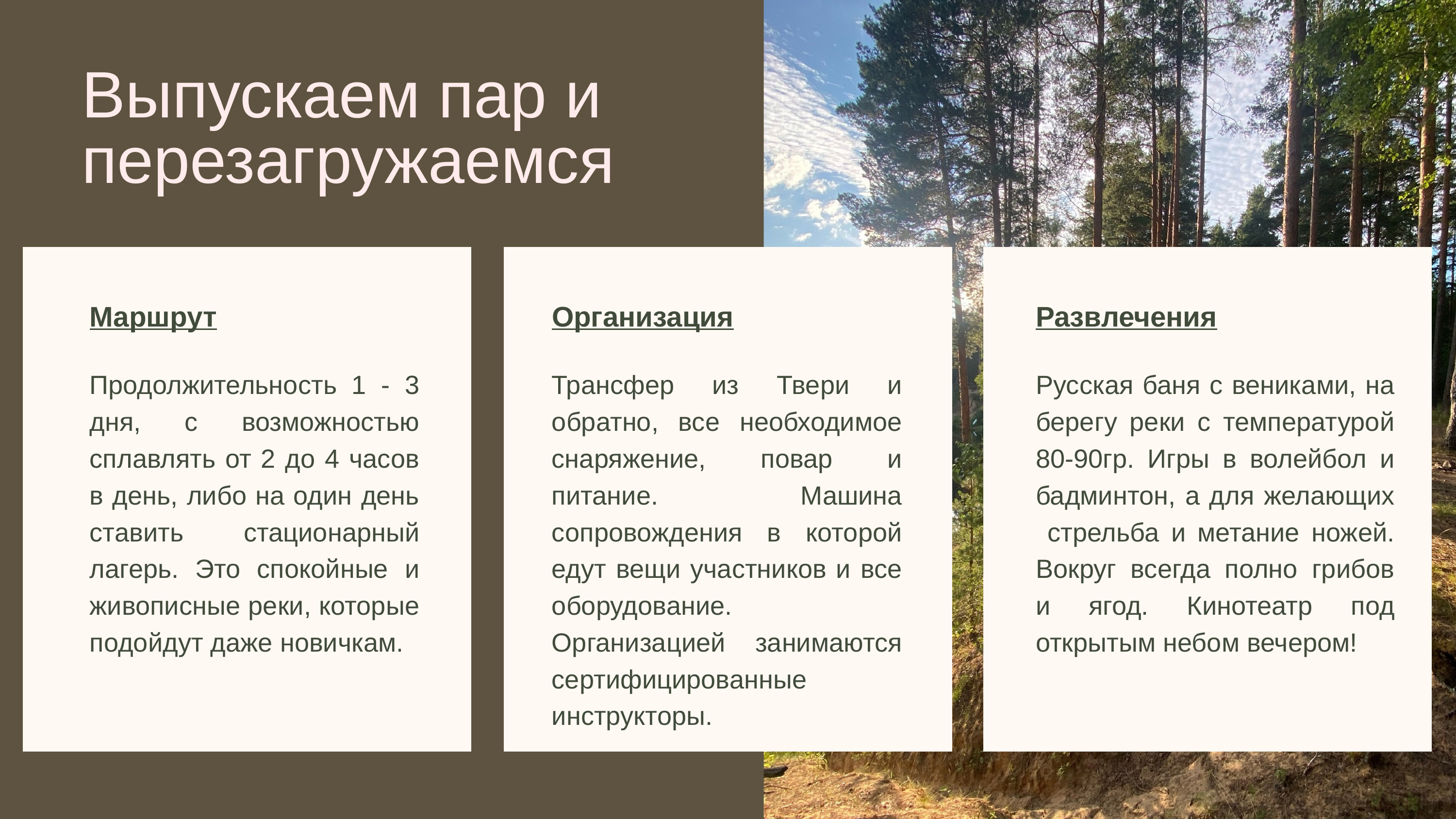

Выпускаем пар и
перезагружаемся

Маршрут
Организация
Развлечения
Продолжительность 1 - 3 дня, с возможностью сплавлять от 2 до 4 часов в день, либо на один день ставить стационарный лагерь. Это спокойные и живописные реки, которые подойдут даже новичкам.
Трансфер из Твери и обратно, все необходимое снаряжение, повар и питание. Машина сопровождения в которой едут вещи участников и все оборудование. Организацией занимаются сертифицированные инструкторы.
Русская баня с вениками, на берегу реки с температурой 80-90гр. Игры в волейбол и бадминтон, а для желающих  стрельба и метание ножей. Вокруг всегда полно грибов и ягод. Кинотеатр под открытым небом вечером!